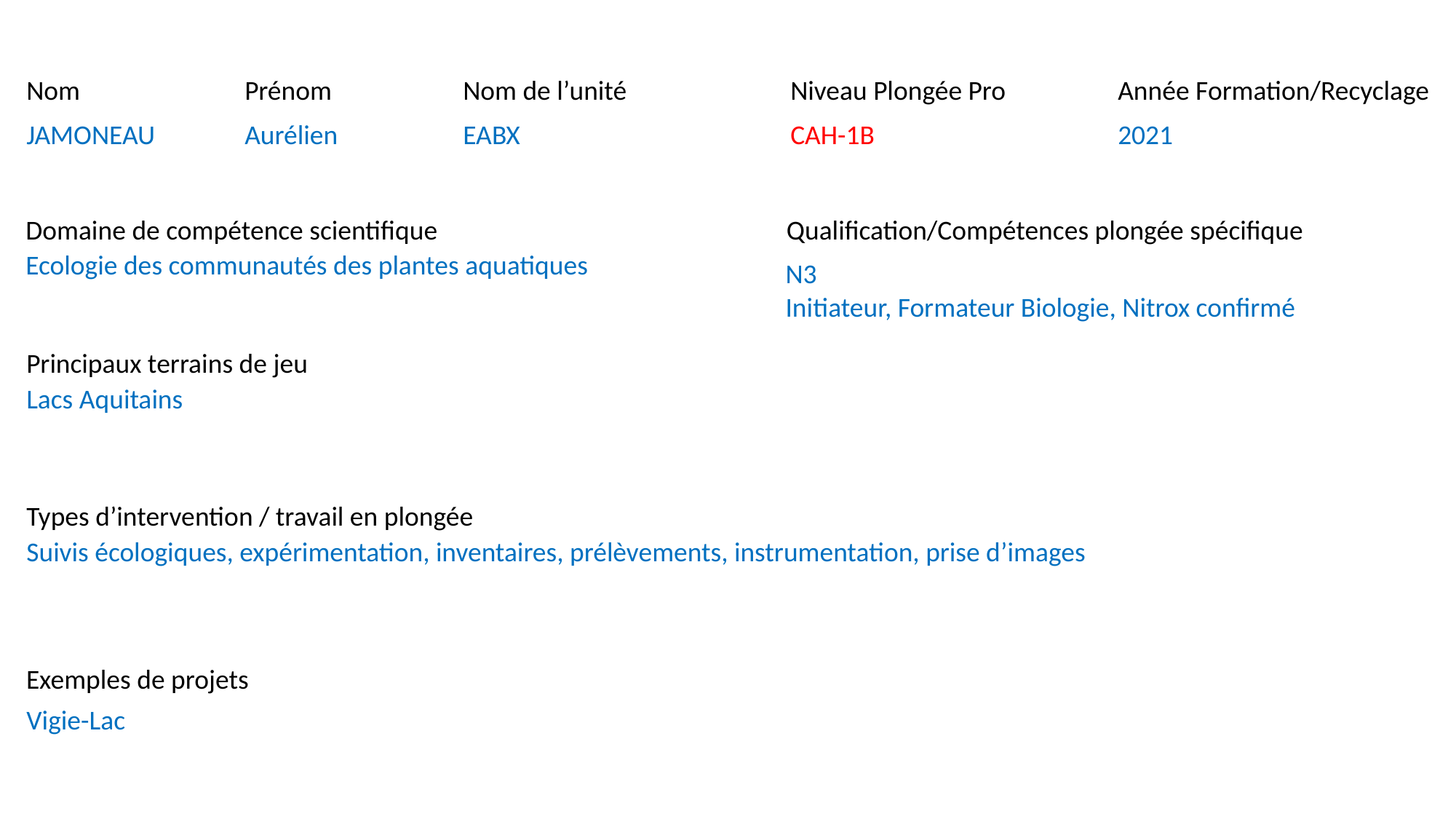

Nom		Prénom		Nom de l’unité		Niveau Plongée Pro		Année Formation/Recyclage
JAMONEAU	Aurélien		EABX			CAH-1B			2021
Domaine de compétence scientifique
Qualification/Compétences plongée spécifique
Ecologie des communautés des plantes aquatiques
N3
Initiateur, Formateur Biologie, Nitrox confirmé
Principaux terrains de jeu
Lacs Aquitains
Types d’intervention / travail en plongée
Suivis écologiques, expérimentation, inventaires, prélèvements, instrumentation, prise d’images
Exemples de projets
Vigie-Lac